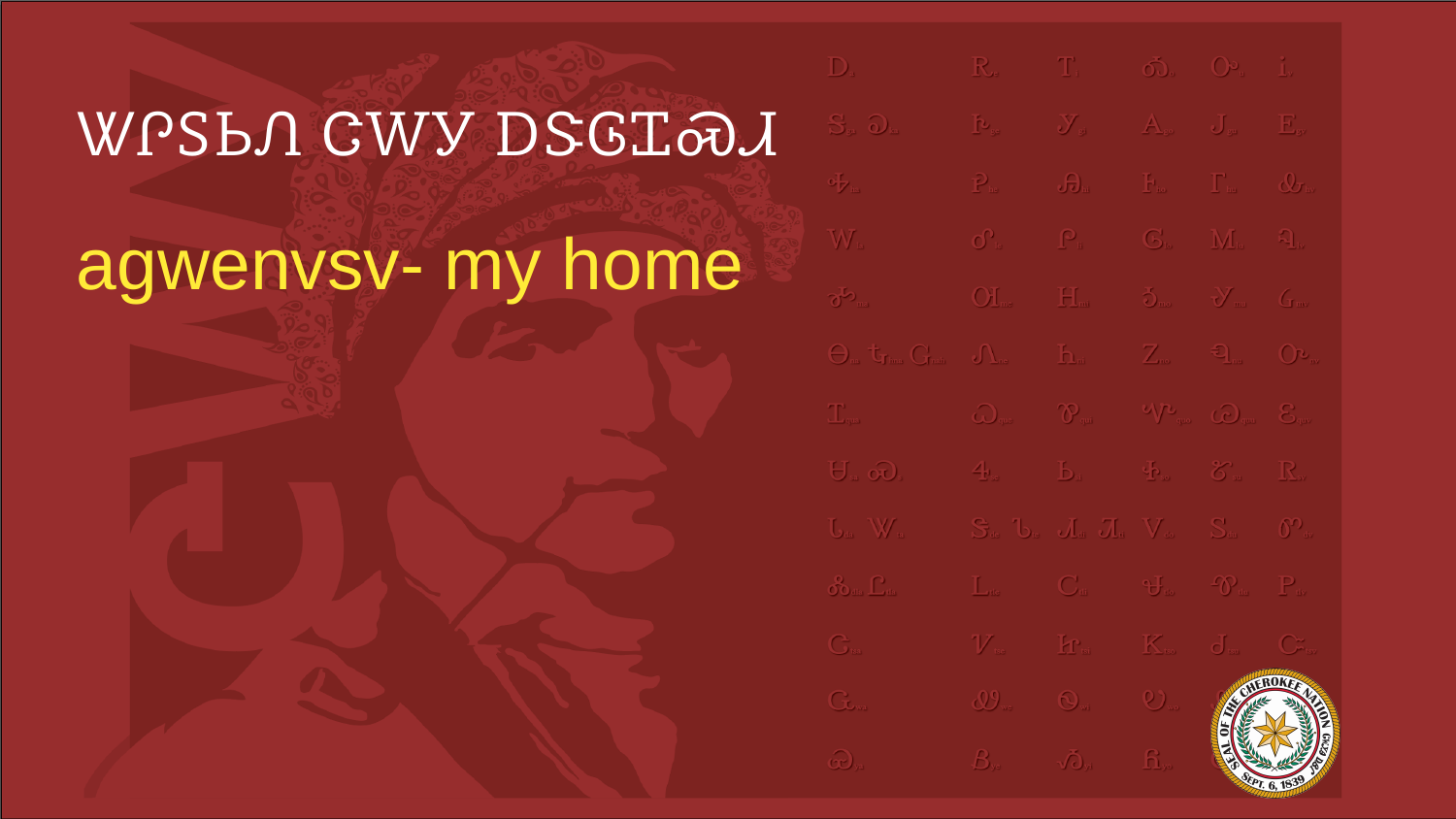

# ᏔᎵᏚᏏᏁ ᏣᎳᎩ ᎠᏕᎶᏆᏍᏗ
agwenvsv- my home